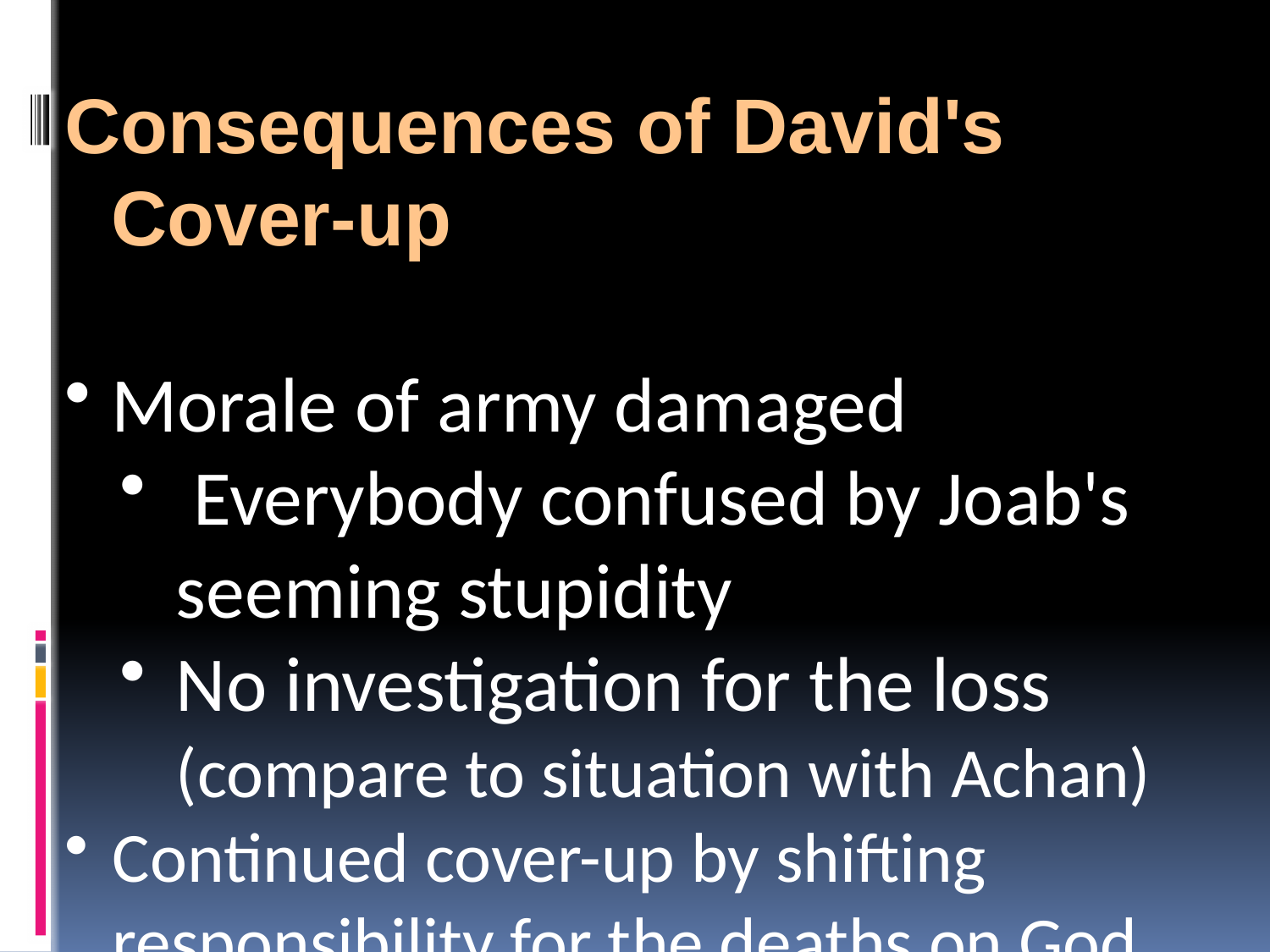

Consequences of David's Cover-up

Morale of army damaged
 Everybody confused by Joab's seeming stupidity
No investigation for the loss (compare to situation with Achan)
Continued cover-up by shifting responsibility for the deaths on God.